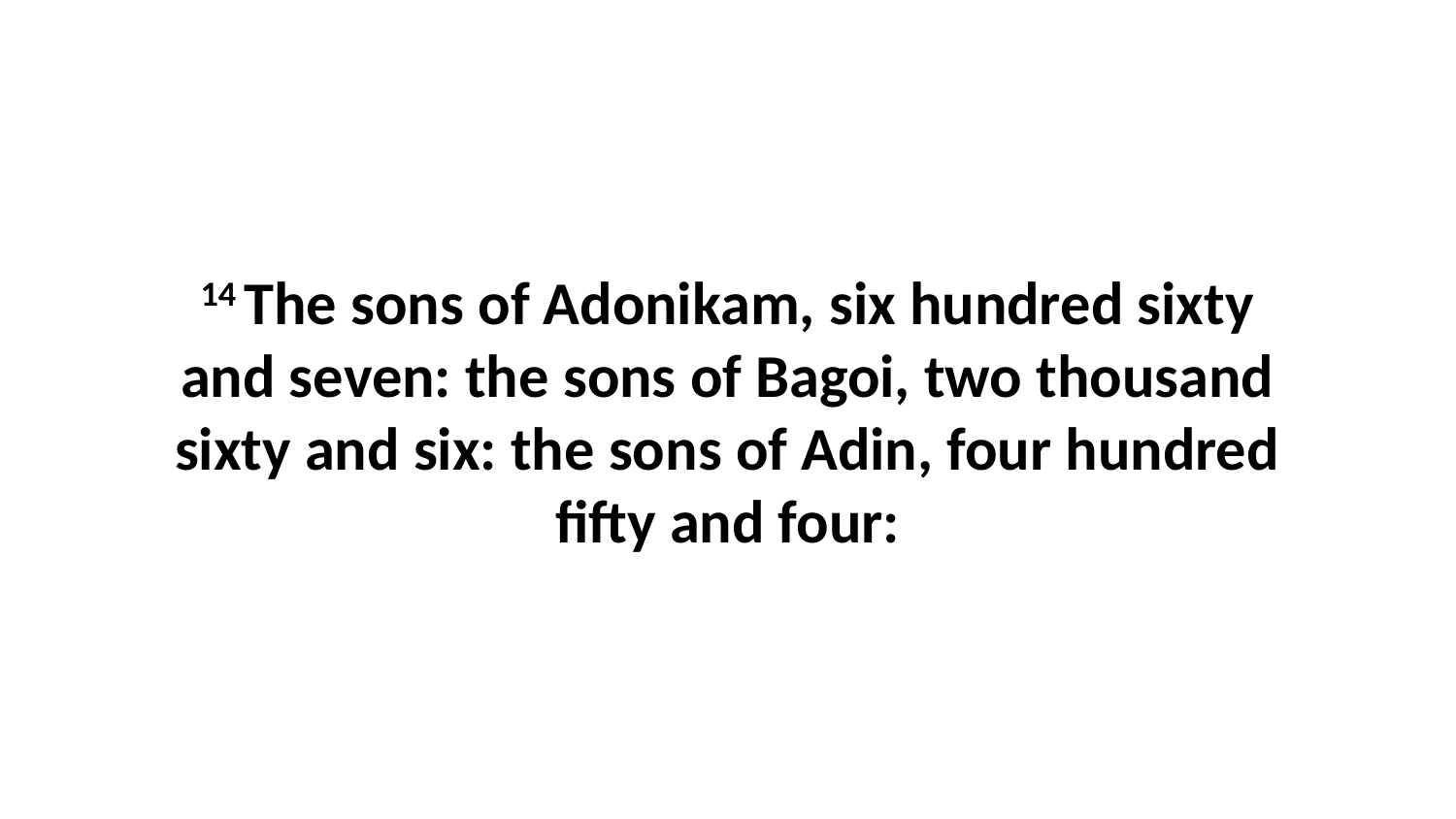

14 The sons of Adonikam, six hundred sixty and seven: the sons of Bagoi, two thousand sixty and six: the sons of Adin, four hundred fifty and four: